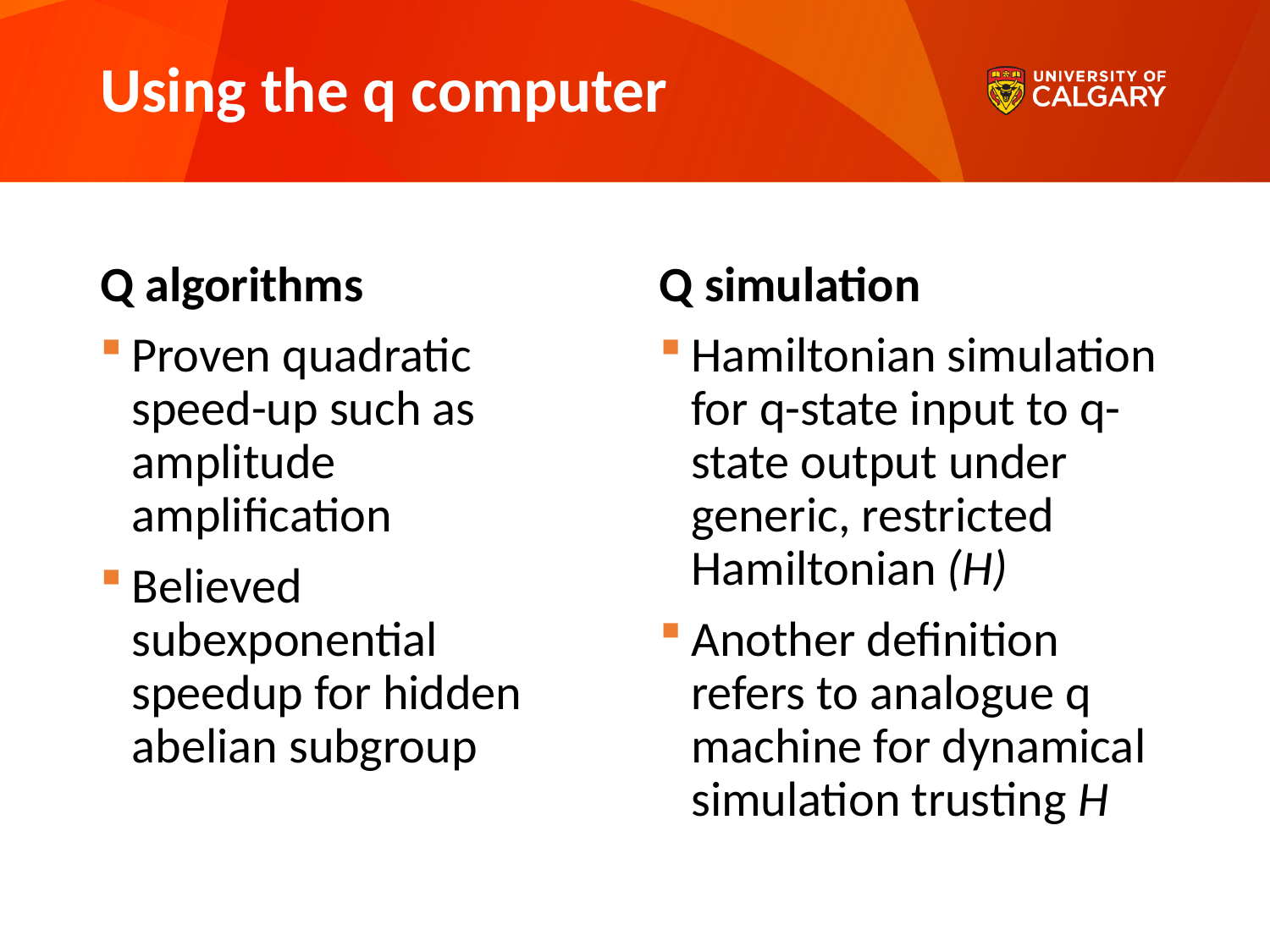

# Using the q computer
Q algorithms
Proven quadratic speed-up such as amplitude amplification
Believed subexponential speedup for hidden abelian subgroup
Q simulation
Hamiltonian simulation for q-state input to q-state output under generic, restricted Hamiltonian (H)
Another definition refers to analogue q machine for dynamical simulation trusting H